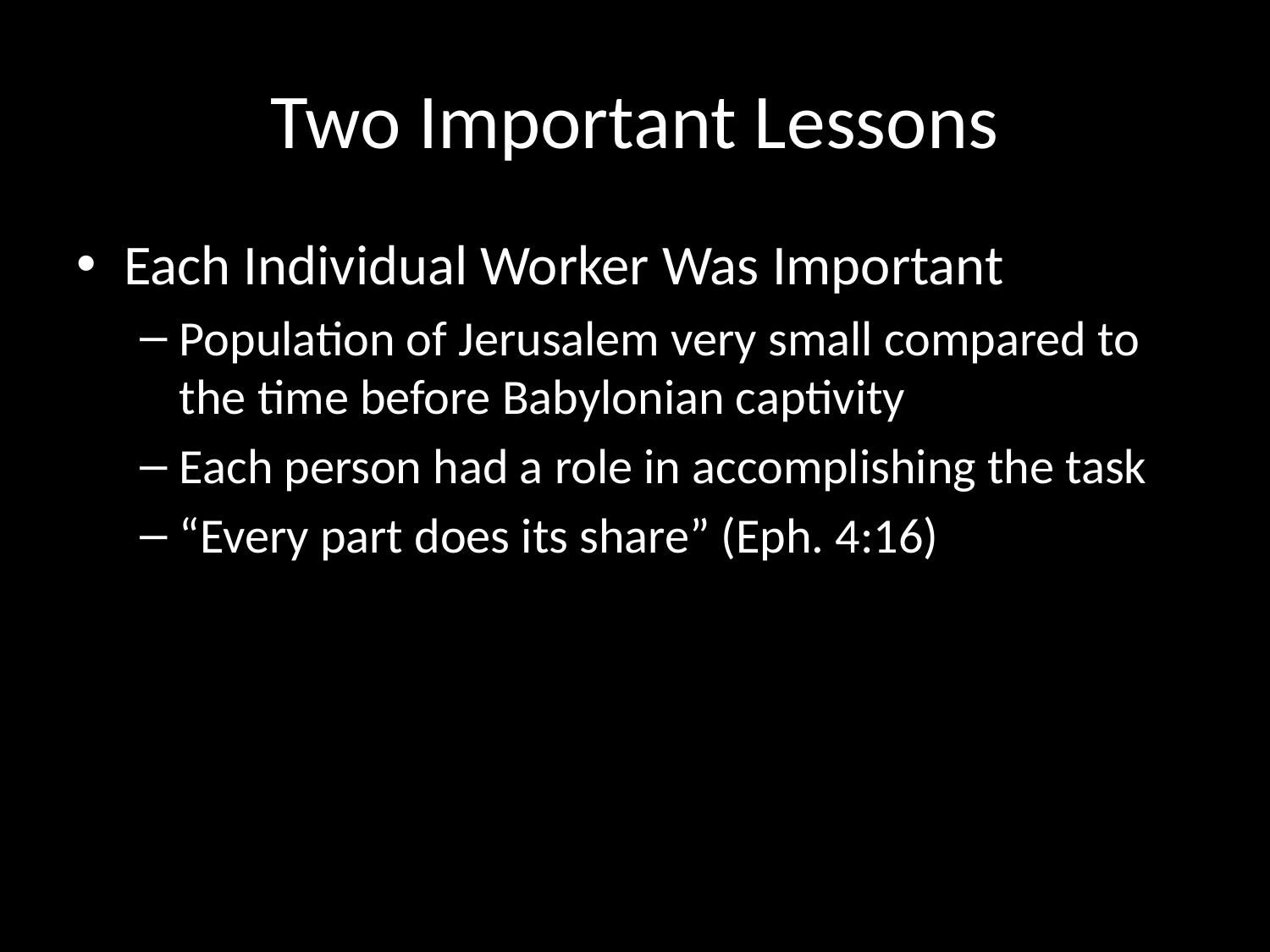

# Two Important Lessons
Each Individual Worker Was Important
Population of Jerusalem very small compared to the time before Babylonian captivity
Each person had a role in accomplishing the task
“Every part does its share” (Eph. 4:16)